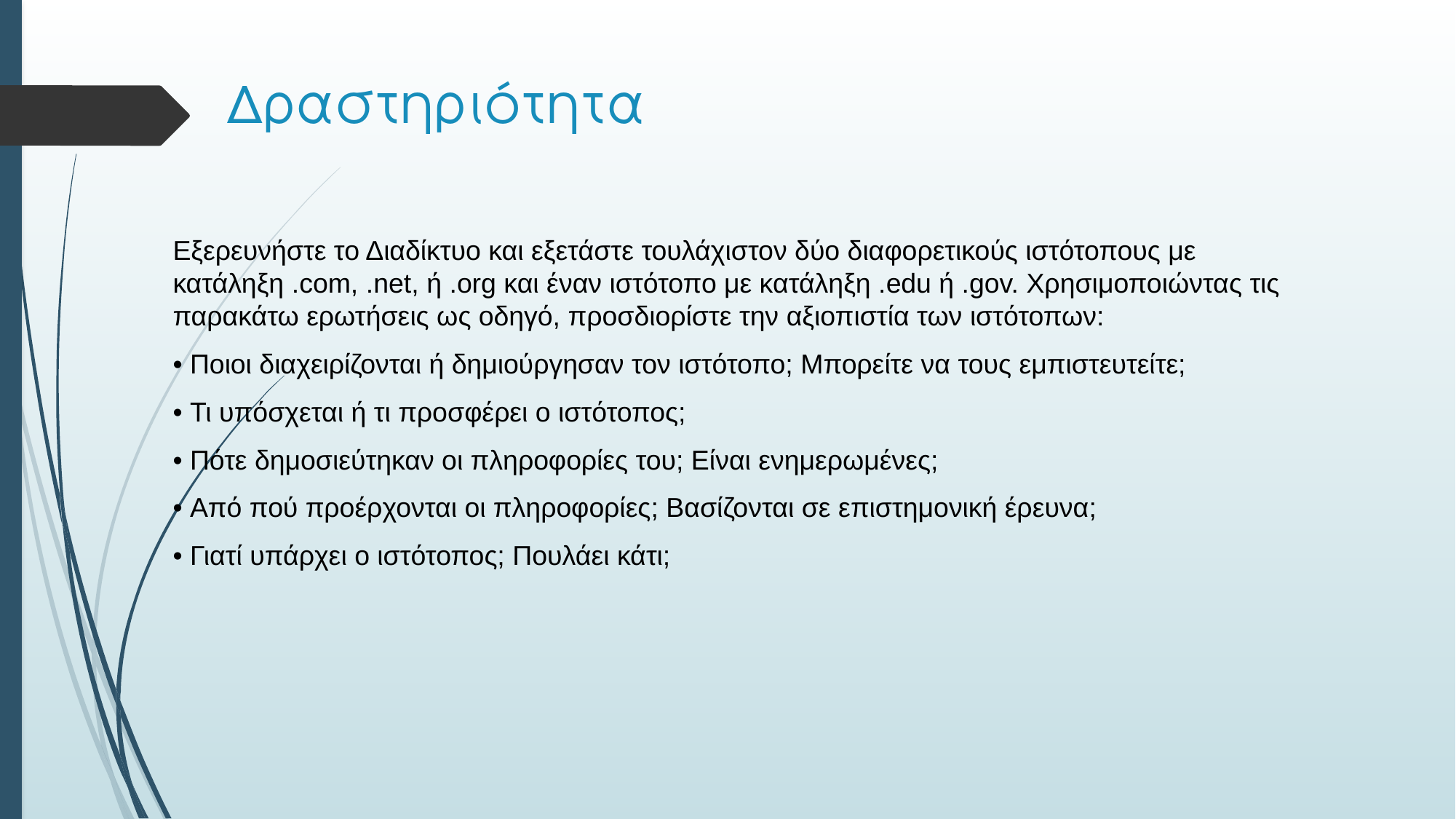

# Δραστηριότητα
Eξερευνήστε το Διαδίκτυο και εξετάστε τουλάχιστον δύο διαφορετικούς ιστότοπους με κατάληξη .com, .net, ή .org και έναν ιστότοπο με κατάληξη .edu ή .gov. Χρησιμοποιώντας τις παρακάτω ερωτήσεις ως οδηγό, προσδιορίστε την αξιοπιστία των ιστότοπων:
• Ποιοι διαχειρίζονται ή δημιούργησαν τον ιστότοπο; Μπορείτε να τους εμπιστευτείτε;
• Τι υπόσχεται ή τι προσφέρει ο ιστότοπος;
• Πότε δημοσιεύτηκαν οι πληροφορίες του; Είναι ενημερωμένες;
• Από πού προέρχονται οι πληροφορίες; Βασίζονται σε επιστημονική έρευνα;
• Γιατί υπάρχει ο ιστότοπος; Πουλάει κάτι;